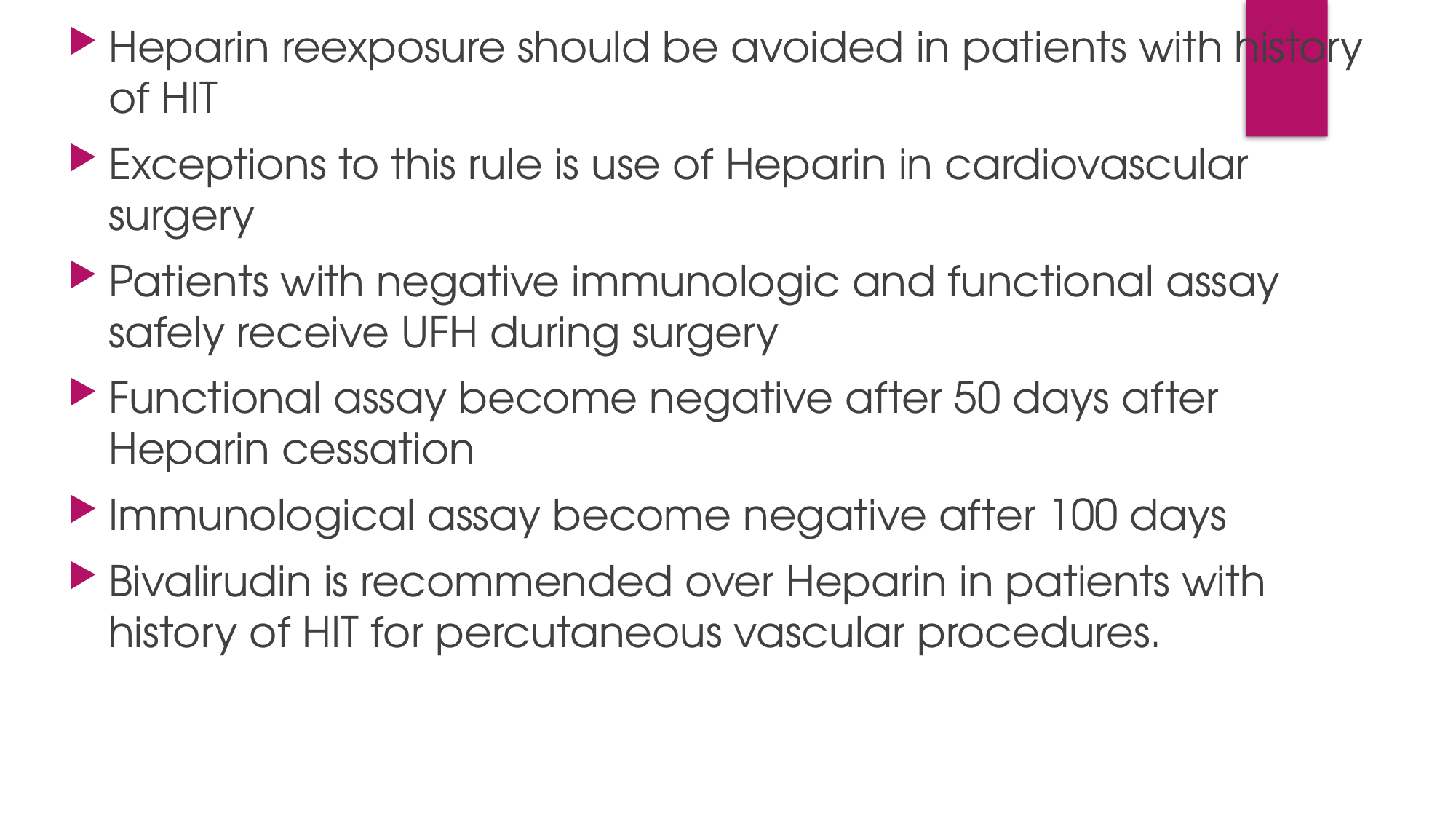

Heparin reexposure should be avoided in patients with history of HIT
Exceptions to this rule is use of Heparin in cardiovascular surgery
Patients with negative immunologic and functional assay safely receive UFH during surgery
Functional assay become negative after 50 days after Heparin cessation
Immunological assay become negative after 100 days
Bivalirudin is recommended over Heparin in patients with history of HIT for percutaneous vascular procedures.